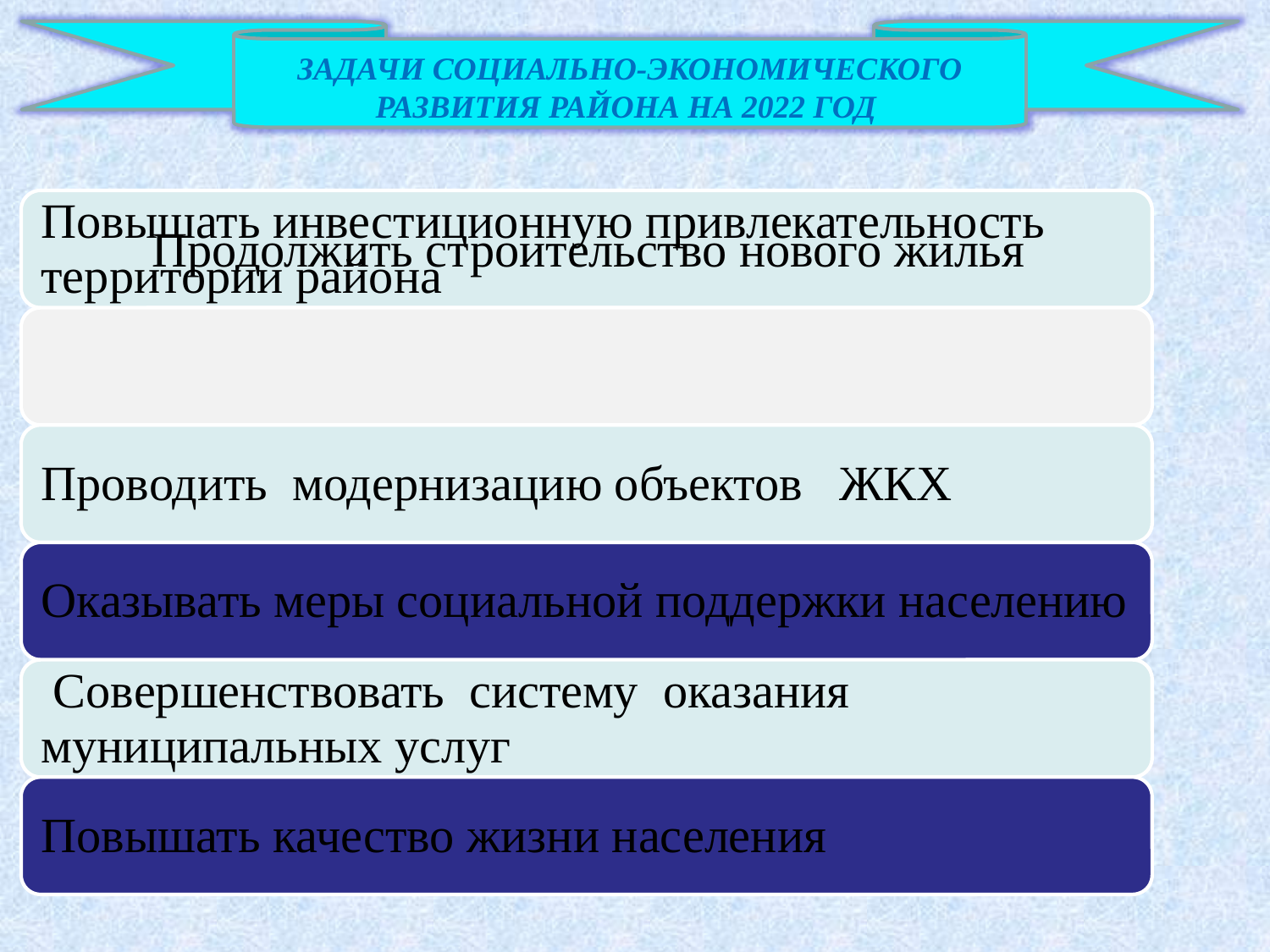

ЗАДАЧИ СОЦИАЛЬНО-ЭКОНОМИЧЕСКОГО РАЗВИТИЯ РАЙОНА НА 2022 ГОД
Проводить  модернизацию объектов   ЖКХ
Оказывать меры социальной поддержки населению
 Совершенствовать  систему  оказания муниципальных услуг
Повышать качество жизни населения
 Продолжить строительство нового жилья